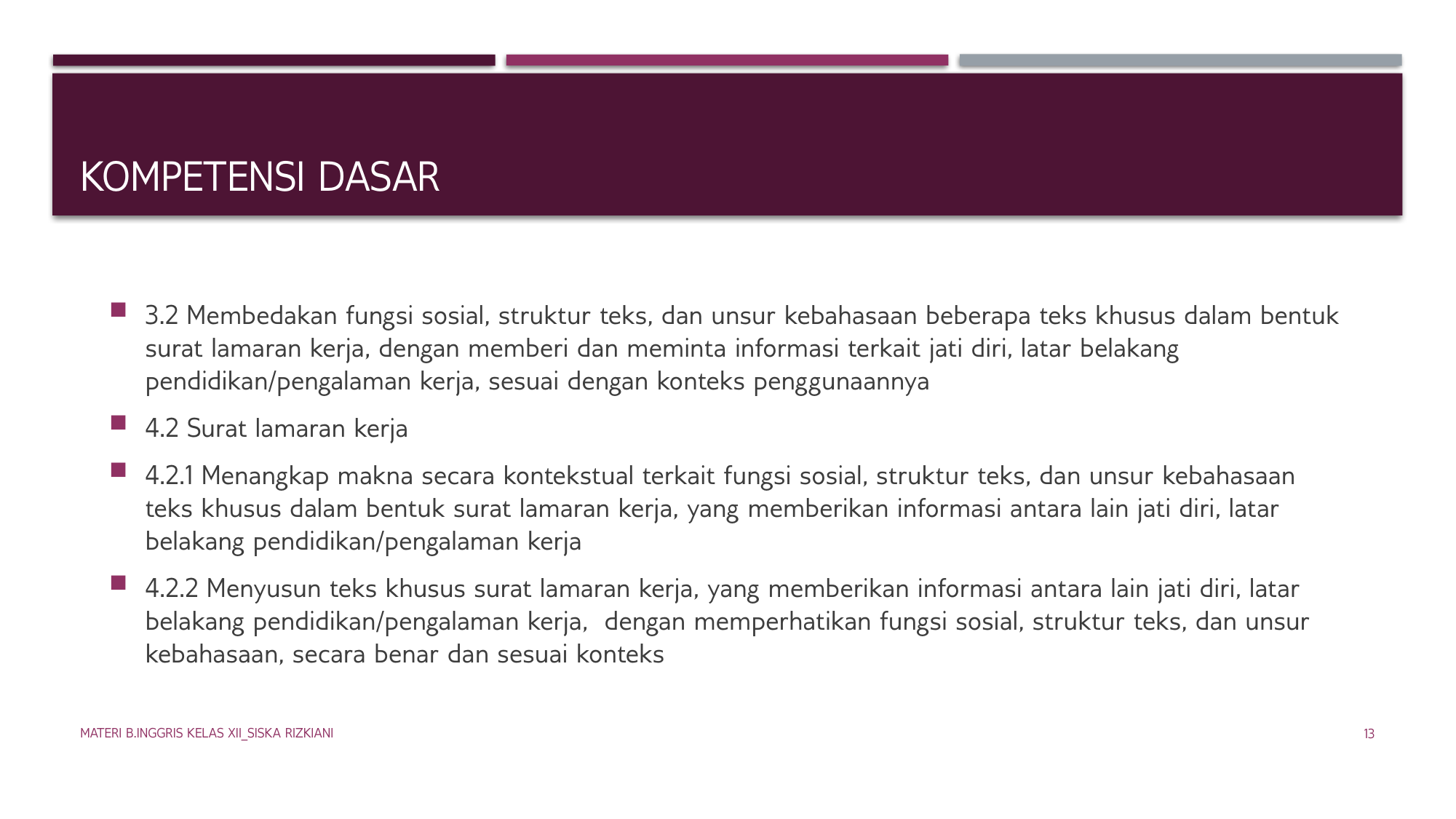

# Kompetensi Dasar
3.2 Membedakan fungsi sosial, struktur teks, dan unsur kebahasaan beberapa teks khusus dalam bentuk surat lamaran kerja, dengan memberi dan meminta informasi terkait jati diri, latar belakang pendidikan/pengalaman kerja, sesuai dengan konteks penggunaannya
4.2 Surat lamaran kerja
4.2.1 Menangkap makna secara kontekstual terkait fungsi sosial, struktur teks, dan unsur kebahasaan  teks khusus dalam bentuk surat lamaran kerja, yang memberikan informasi antara lain jati diri, latar belakang pendidikan/pengalaman kerja
4.2.2 Menyusun teks khusus surat lamaran kerja, yang memberikan informasi antara lain jati diri, latar belakang pendidikan/pengalaman kerja,  dengan memperhatikan fungsi sosial, struktur teks, dan unsur kebahasaan, secara benar dan sesuai konteks
Materi B.Inggris Kelas XII_Siska Rizkiani
13